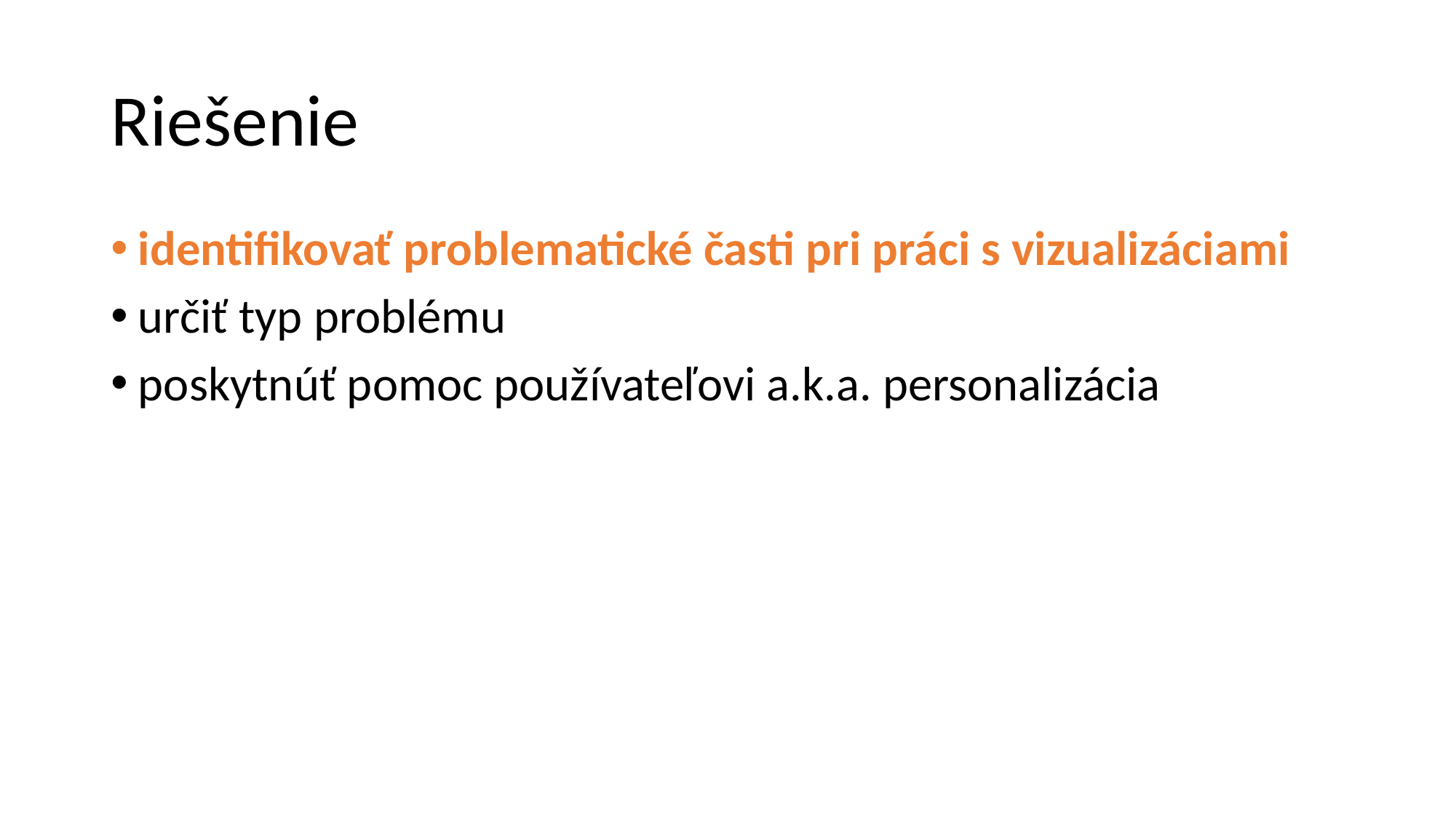

# Riešenie
identifikovať problematické časti pri práci s vizualizáciami
určiť typ problému
poskytnúť pomoc používateľovi a.k.a. personalizácia